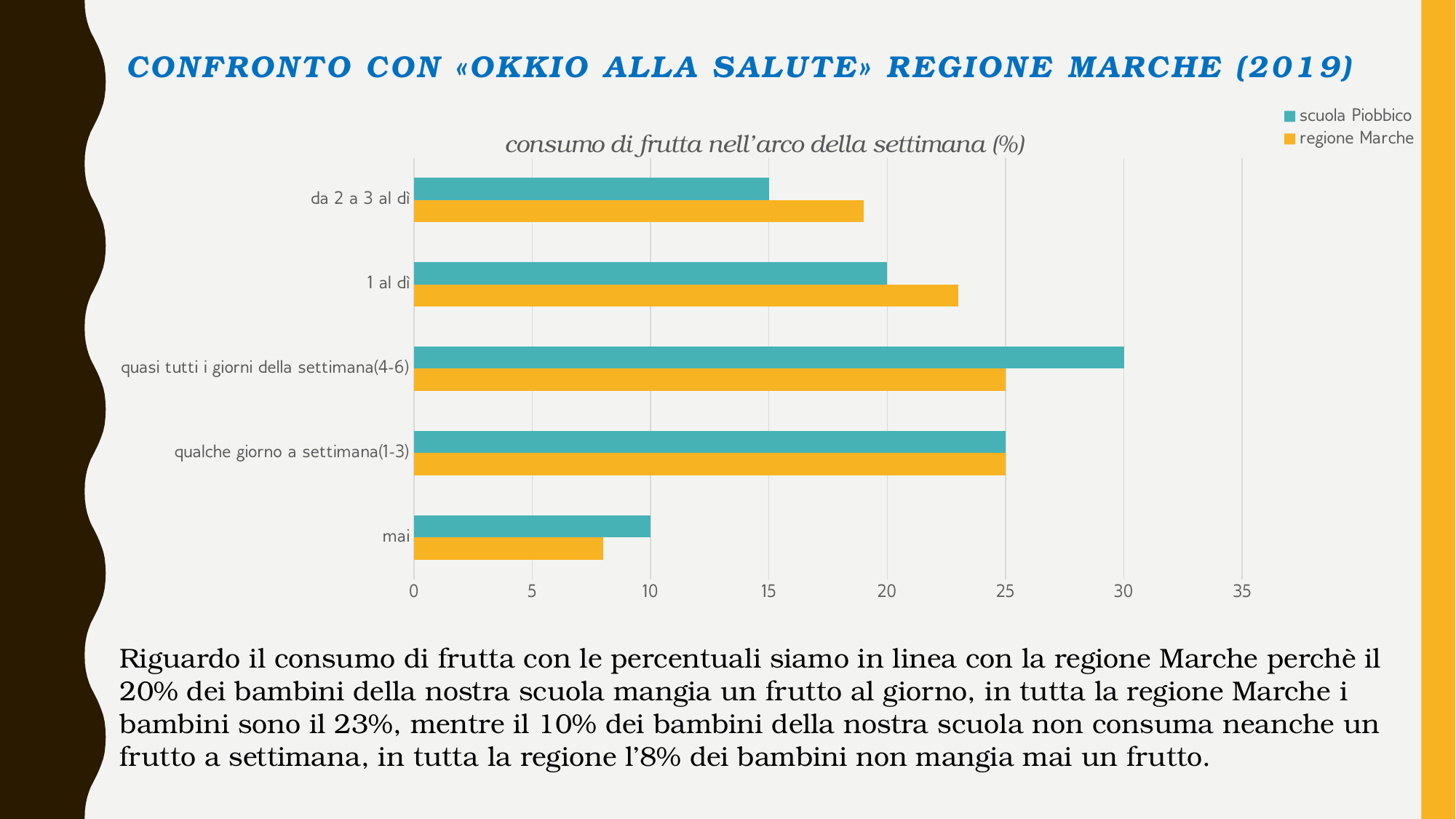

# Confronto con «okkio alla salute» regione marche (2019)

### Chart: consumo di frutta nell’arco della settimana (%)

| Category | regione Marche | scuola Piobbico |
|---|---|---|
| mai | 8.0 | 10.0 |
| qualche giorno a settimana(1-3) | 25.0 | 25.0 |
| quasi tutti i giorni della settimana(4-6) | 25.0 | 30.0 |
| 1 al dì | 23.0 | 20.0 |
| da 2 a 3 al dì | 19.0 | 15.0 |
Riguardo il consumo di frutta con le percentuali siamo in linea con la regione Marche perchè il 20% dei bambini della nostra scuola mangia un frutto al giorno, in tutta la regione Marche i bambini sono il 23%, mentre il 10% dei bambini della nostra scuola non consuma neanche un frutto a settimana, in tutta la regione l’8% dei bambini non mangia mai un frutto.